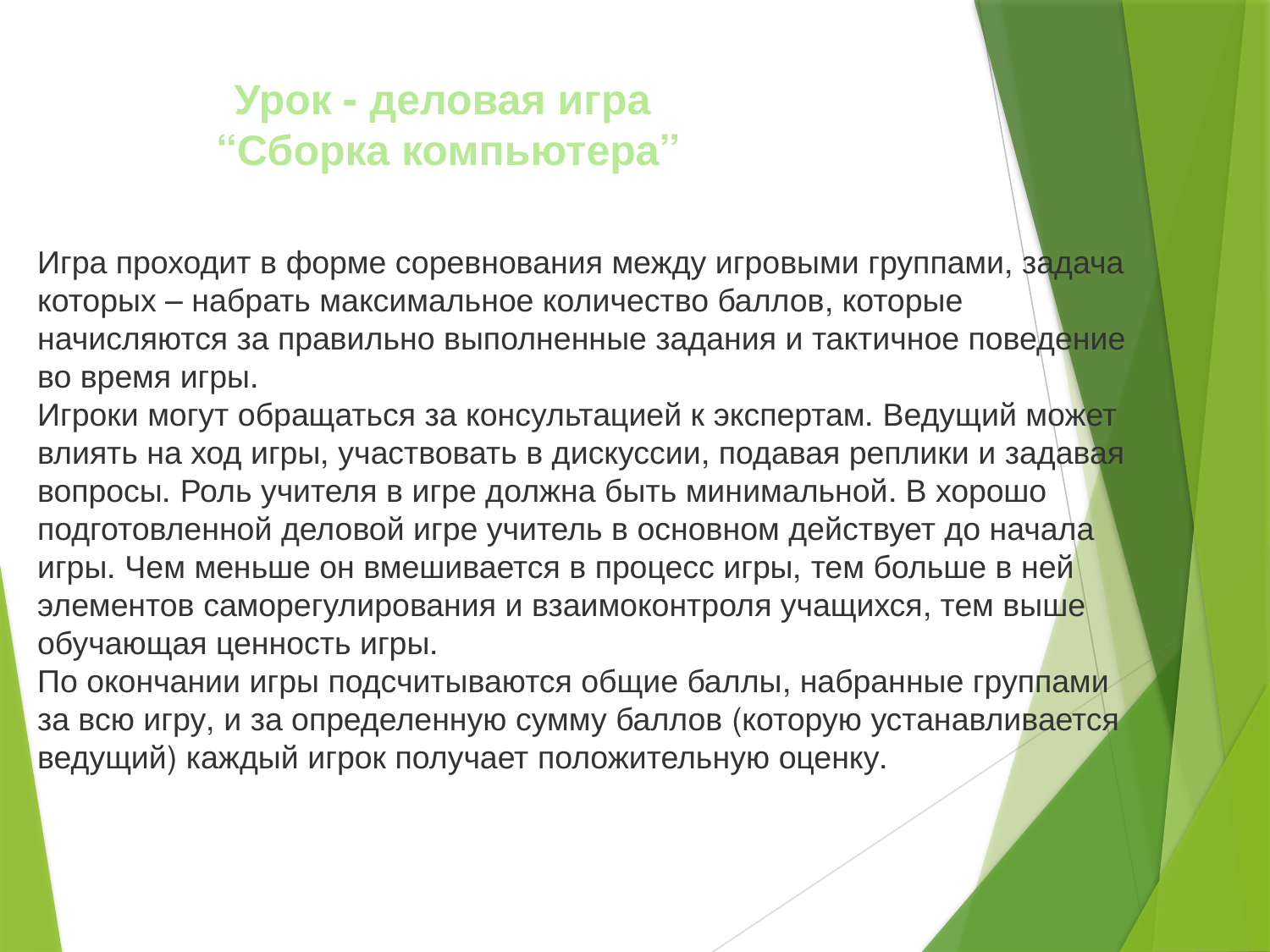

Урок - деловая игра
 “Сборка компьютера”
Игра проходит в форме соревнования между игровыми группами, задача которых – набрать максимальное количество баллов, которые начисляются за правильно выполненные задания и тактичное поведение во время игры.
Игроки могут обращаться за консультацией к экспертам. Ведущий может влиять на ход игры, участвовать в дискуссии, подавая реплики и задавая вопросы. Роль учителя в игре должна быть минимальной. В хорошо подготовленной деловой игре учитель в основном действует до начала игры. Чем меньше он вмешивается в процесс игры, тем больше в ней элементов саморегулирования и взаимоконтроля учащихся, тем выше обучающая ценность игры.
По окончании игры подсчитываются общие баллы, набранные группами за всю игру, и за определенную сумму баллов (которую устанавливается ведущий) каждый игрок получает положительную оценку.